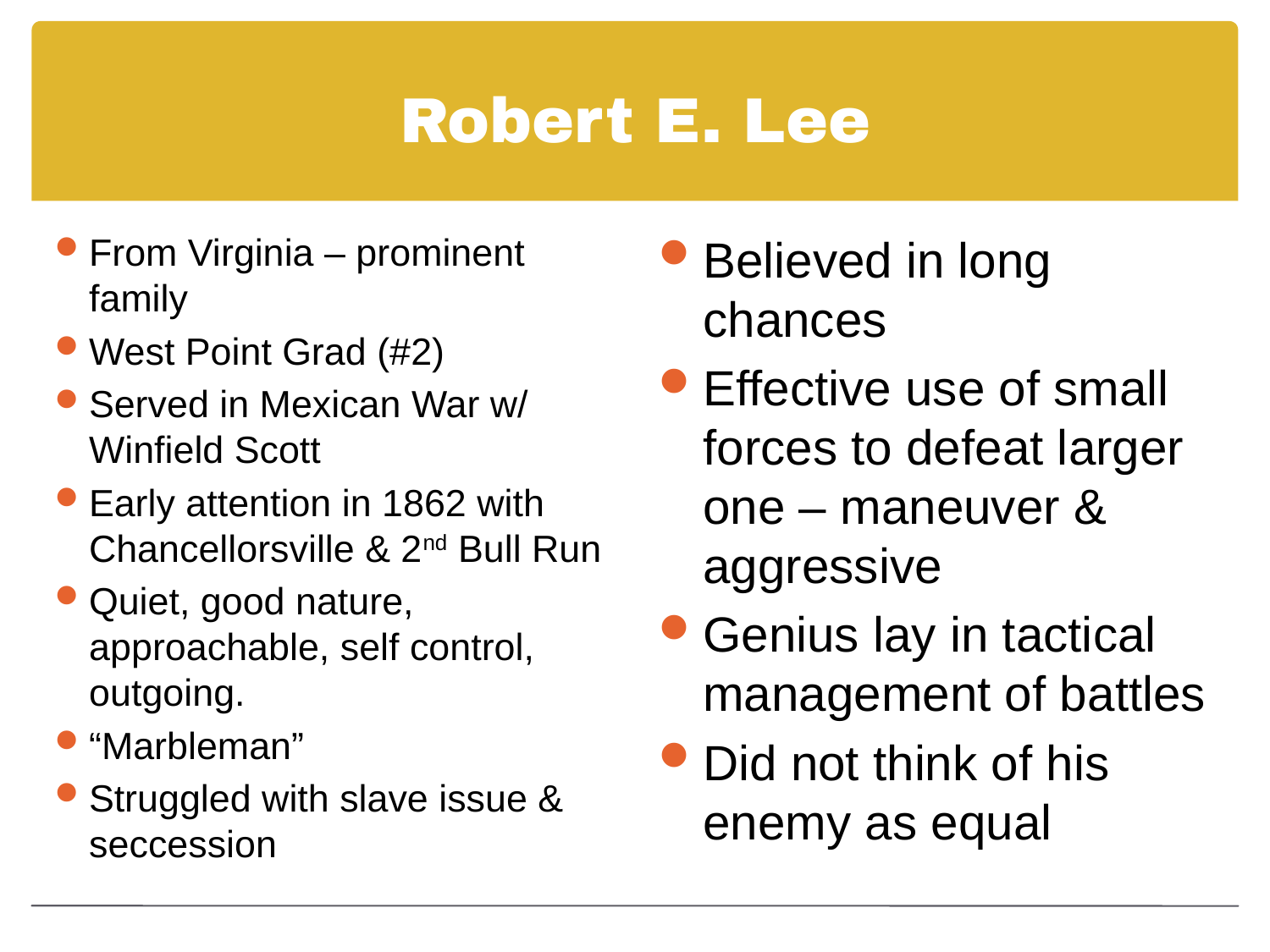

# Robert E. Lee
From Virginia – prominent family
West Point Grad (#2)
Served in Mexican War w/ Winfield Scott
Early attention in 1862 with Chancellorsville & 2nd Bull Run
Quiet, good nature, approachable, self control, outgoing.
“Marbleman”
Struggled with slave issue & seccession
Believed in long chances
Effective use of small forces to defeat larger one – maneuver & aggressive
Genius lay in tactical management of battles
Did not think of his enemy as equal